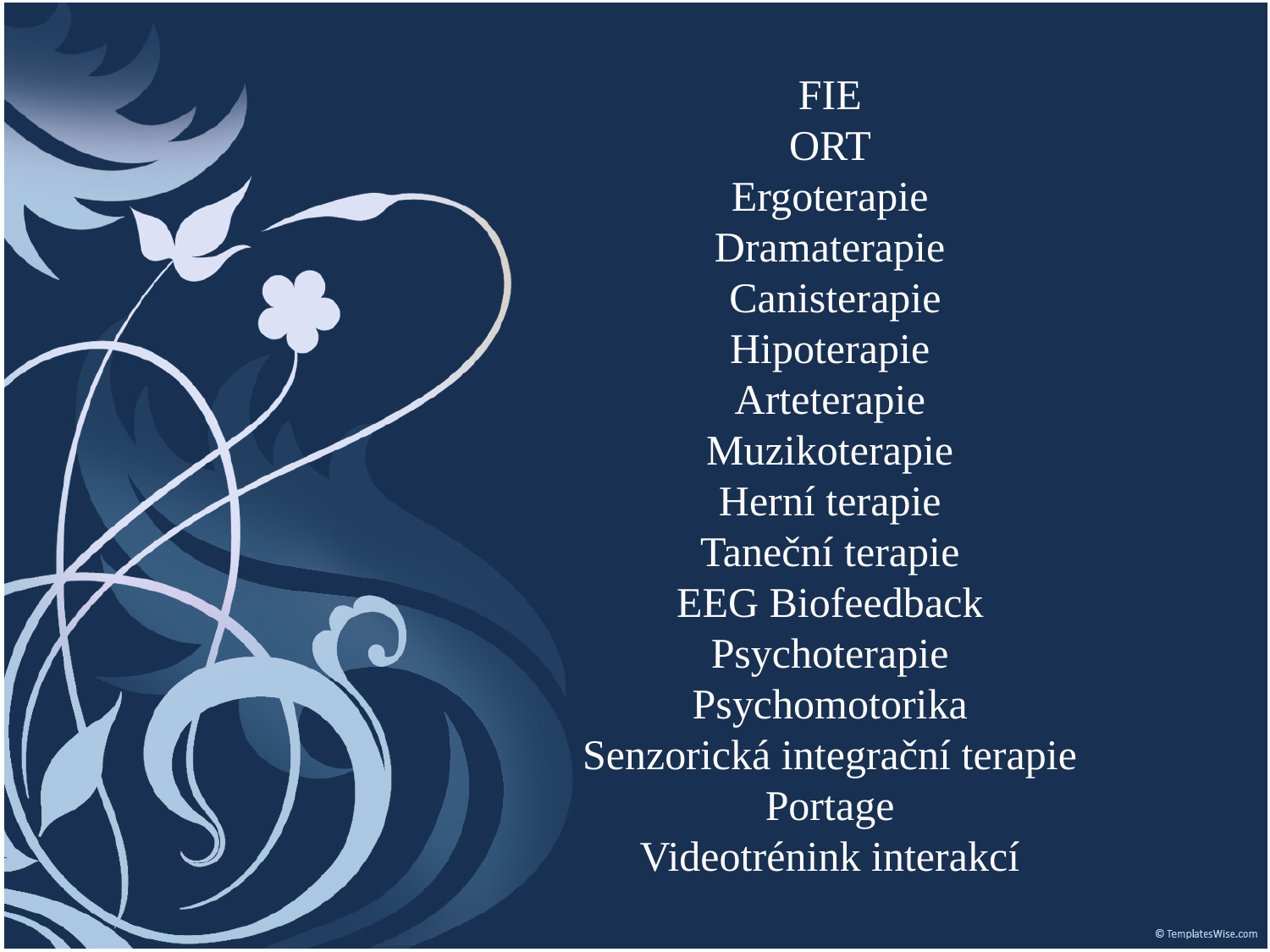

# FIE ORT Ergoterapie Dramaterapie Canisterapie Hipoterapie Arteterapie Muzikoterapie Herní terapie Taneční terapie EEG Biofeedback Psychoterapie Psychomotorika Senzorická integrační terapie Portage Videotrénink interakcí